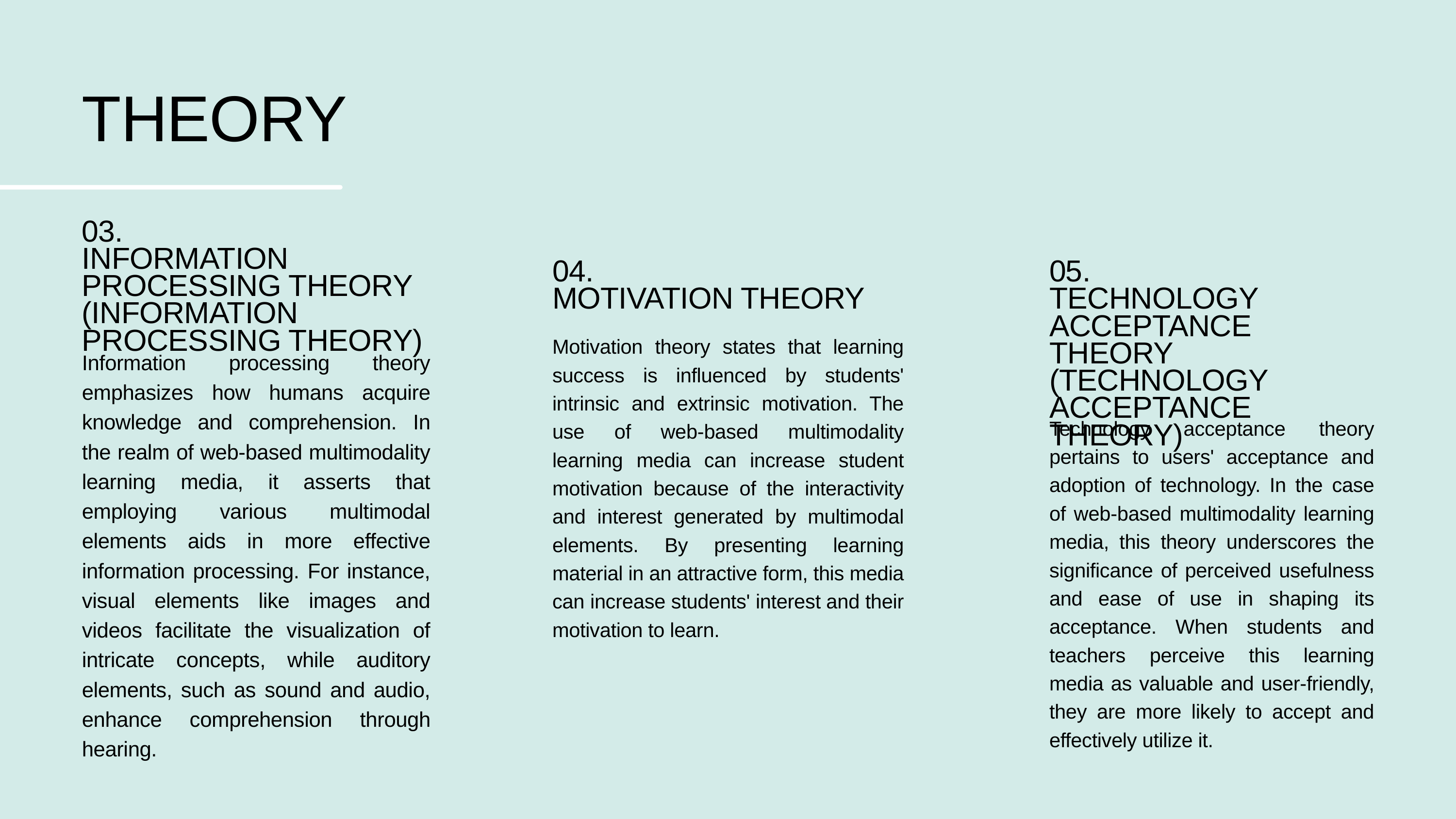

THEORY

03.
INFORMATION PROCESSING THEORY (INFORMATION PROCESSING THEORY)
Information processing theory emphasizes how humans acquire knowledge and comprehension. In the realm of web-based multimodality learning media, it asserts that employing various multimodal elements aids in more effective information processing. For instance, visual elements like images and videos facilitate the visualization of intricate concepts, while auditory elements, such as sound and audio, enhance comprehension through hearing.
04.
MOTIVATION THEORY
Motivation theory states that learning success is influenced by students' intrinsic and extrinsic motivation. The use of web-based multimodality learning media can increase student motivation because of the interactivity and interest generated by multimodal elements. By presenting learning material in an attractive form, this media can increase students' interest and their motivation to learn.

05.
TECHNOLOGY ACCEPTANCE THEORY (TECHNOLOGY ACCEPTANCE THEORY)
Technology acceptance theory pertains to users' acceptance and adoption of technology. In the case of web-based multimodality learning media, this theory underscores the significance of perceived usefulness and ease of use in shaping its acceptance. When students and teachers perceive this learning media as valuable and user-friendly, they are more likely to accept and effectively utilize it.